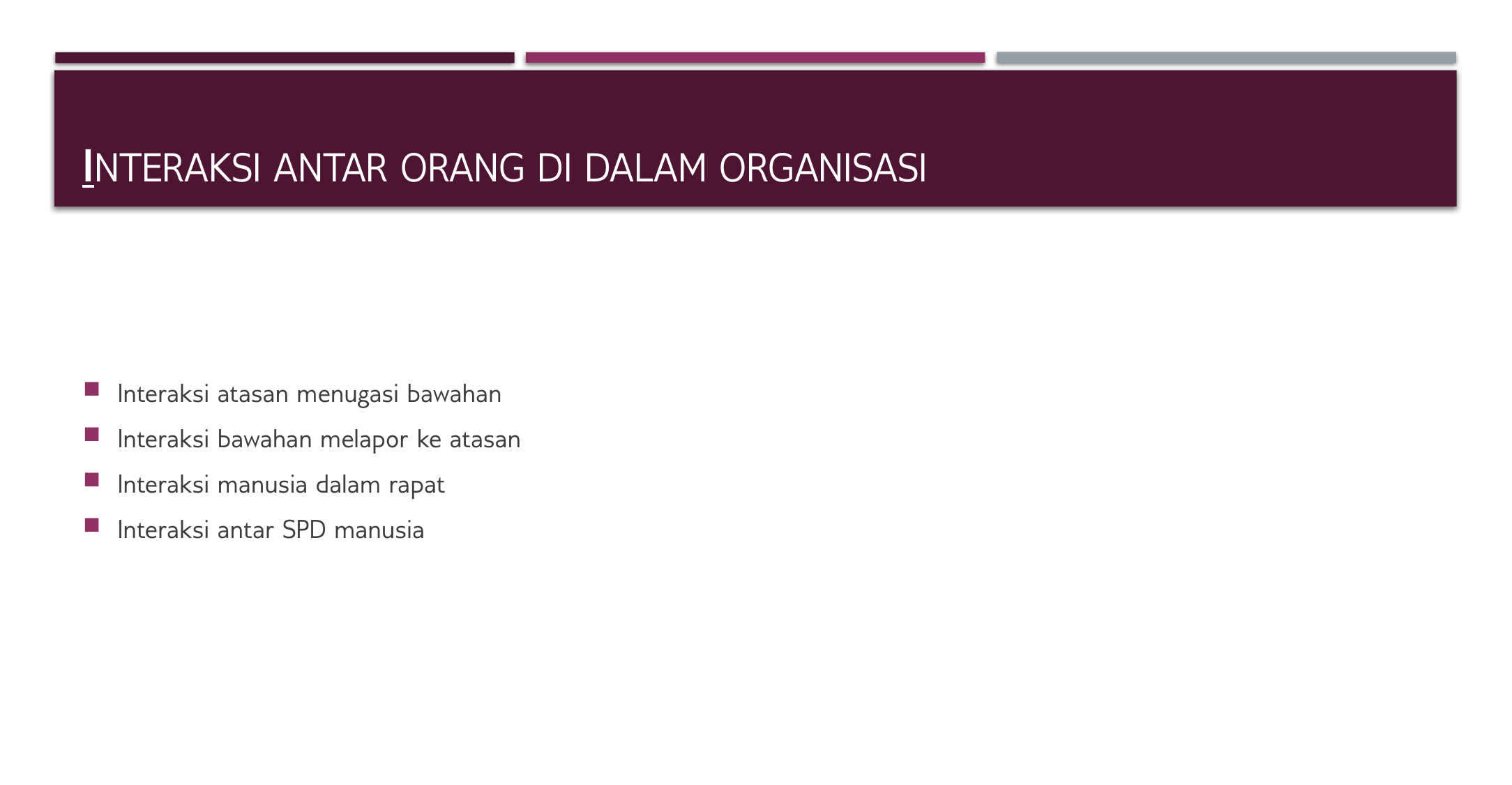

# Interaksi antar orang di dalam organisasi
Interaksi atasan menugasi bawahan
Interaksi bawahan melapor ke atasan
Interaksi manusia dalam rapat
Interaksi antar SPD manusia